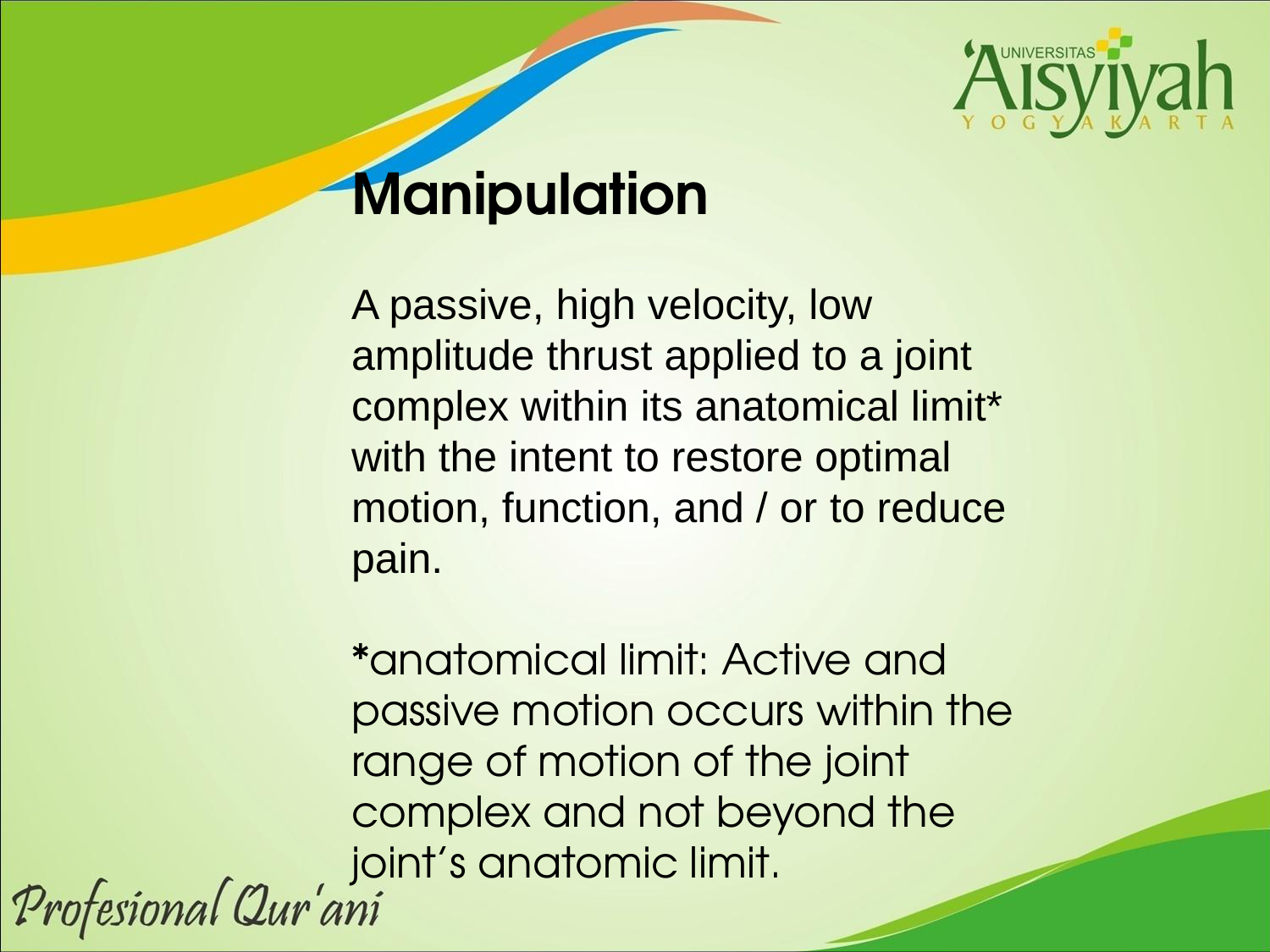

Manipulation

A passive, high velocity, low amplitude thrust applied to a joint complex within its anatomical limit* with the intent to restore optimal motion, function, and / or to reduce pain.

*anatomical limit: Active and passive motion occurs within the range of motion of the joint complex and not beyond the joint’s anatomic limit.